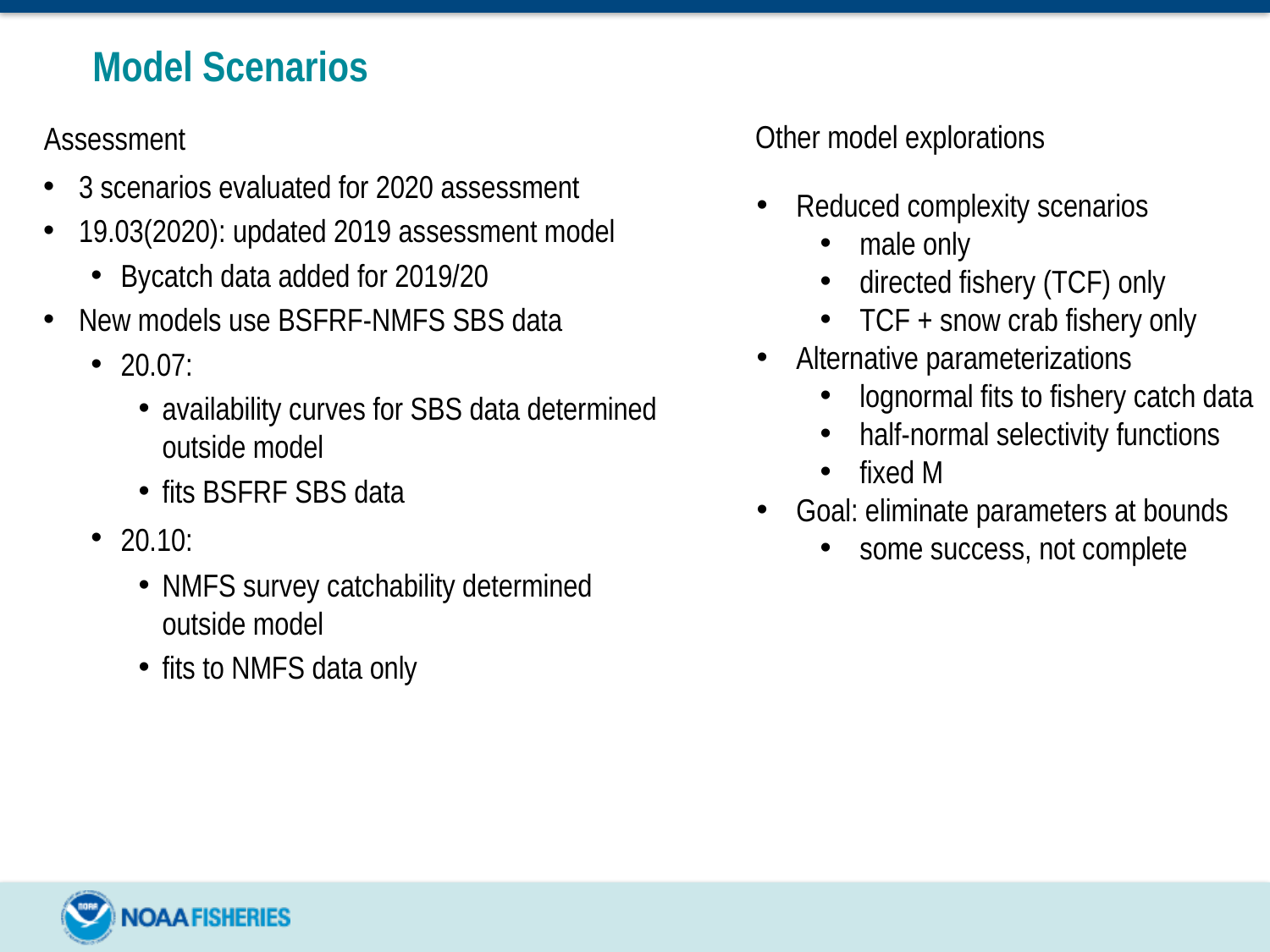

# Model Scenarios
Other model explorations
Assessment
3 scenarios evaluated for 2020 assessment
19.03(2020): updated 2019 assessment model
Bycatch data added for 2019/20
New models use BSFRF-NMFS SBS data
20.07:
availability curves for SBS data determined outside model
fits BSFRF SBS data
20.10:
NMFS survey catchability determined outside model
fits to NMFS data only
Reduced complexity scenarios
male only
directed fishery (TCF) only
TCF + snow crab fishery only
Alternative parameterizations
lognormal fits to fishery catch data
half-normal selectivity functions
fixed M
Goal: eliminate parameters at bounds
some success, not complete